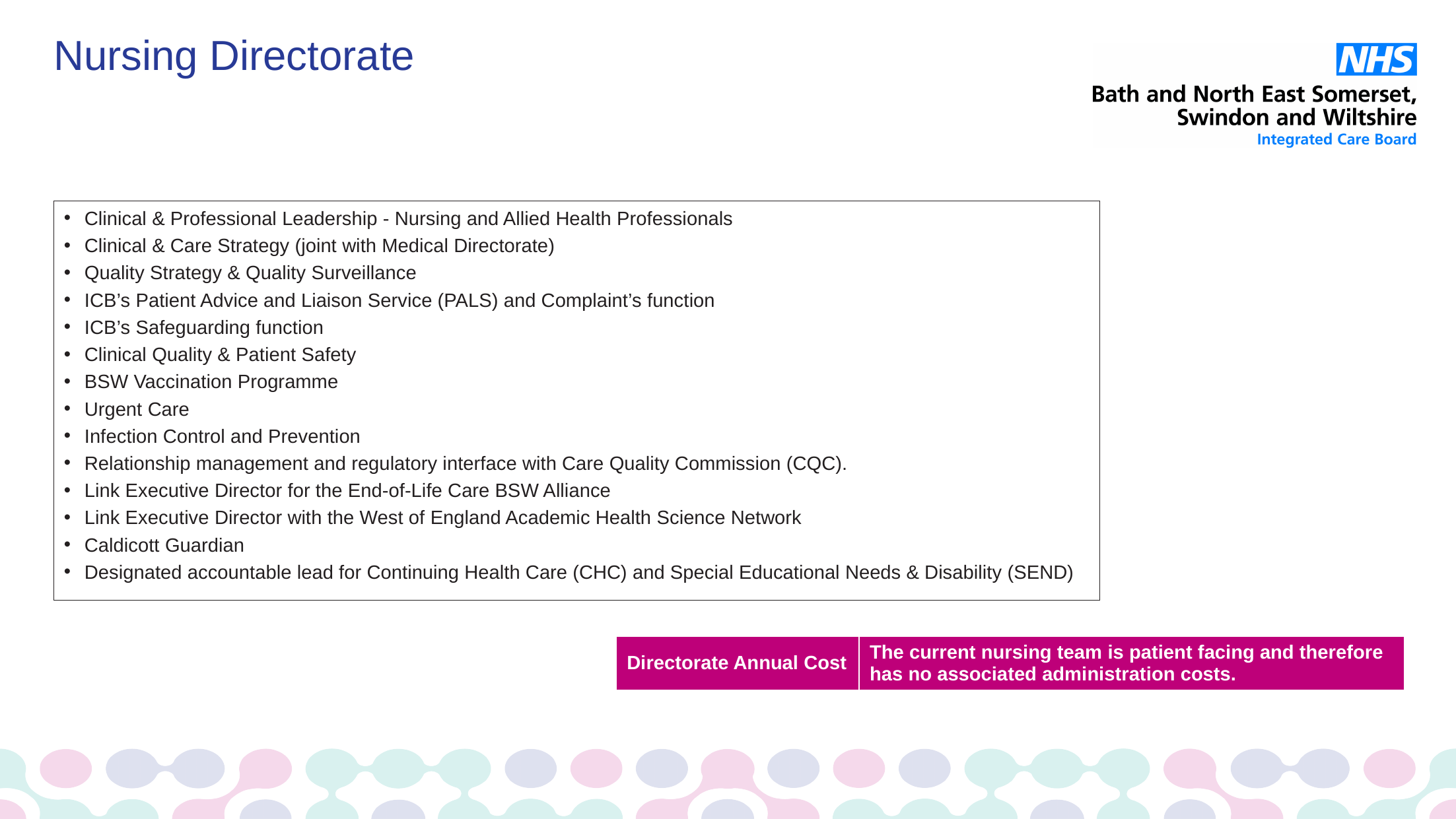

# Nursing Directorate
Clinical & Professional Leadership - Nursing and Allied Health Professionals
Clinical & Care Strategy (joint with Medical Directorate)
Quality Strategy & Quality Surveillance
ICB’s Patient Advice and Liaison Service (PALS) and Complaint’s function
ICB’s Safeguarding function
Clinical Quality & Patient Safety
BSW Vaccination Programme
Urgent Care
Infection Control and Prevention
Relationship management and regulatory interface with Care Quality Commission (CQC).
Link Executive Director for the End-of-Life Care BSW Alliance
Link Executive Director with the West of England Academic Health Science Network
Caldicott Guardian
Designated accountable lead for Continuing Health Care (CHC) and Special Educational Needs & Disability (SEND)
| Directorate Annual Cost | The current nursing team is patient facing and therefore has no associated administration costs. |
| --- | --- |